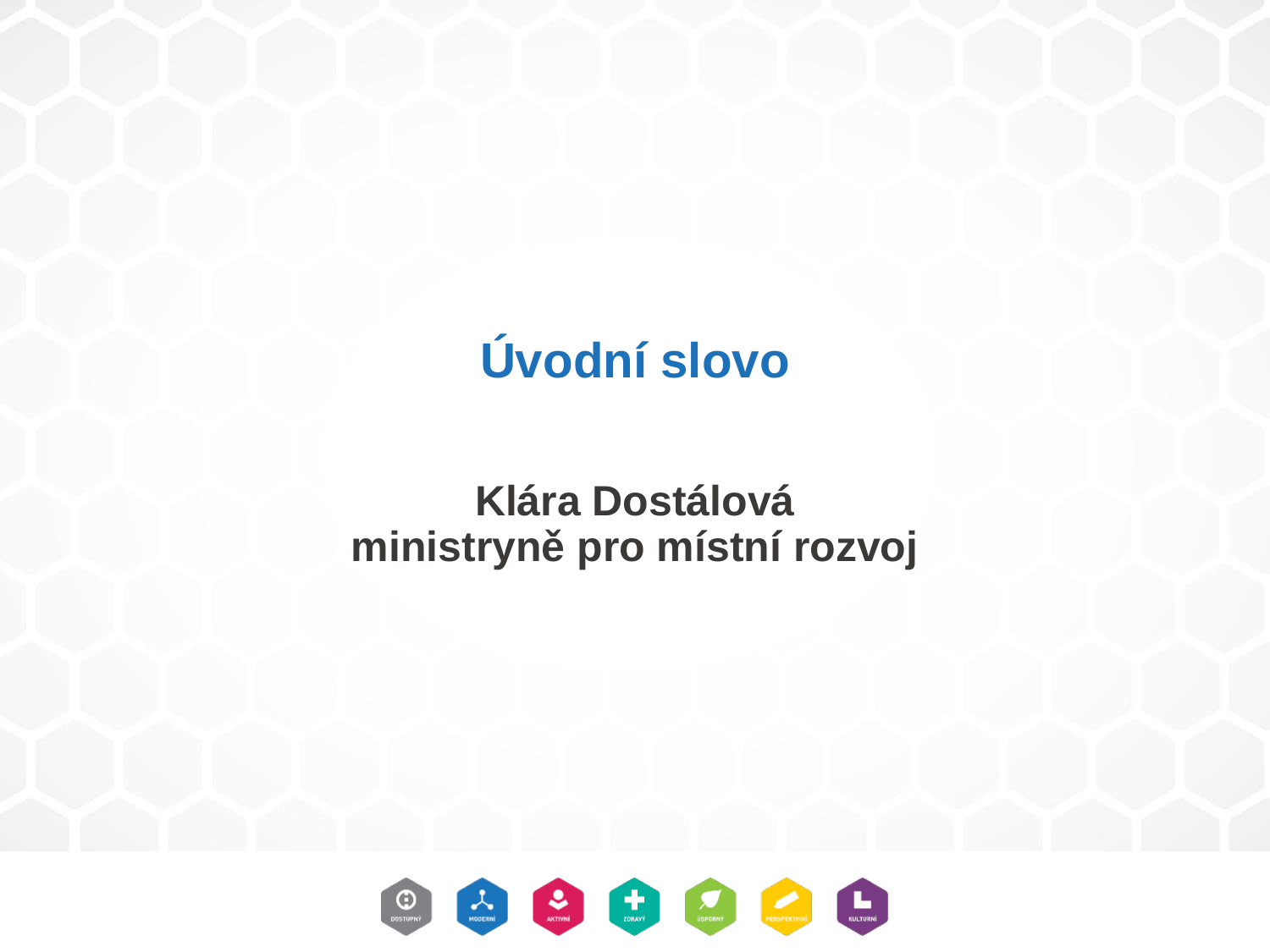

# Úvodní slovo Klára Dostálová ministryně pro místní rozvoj